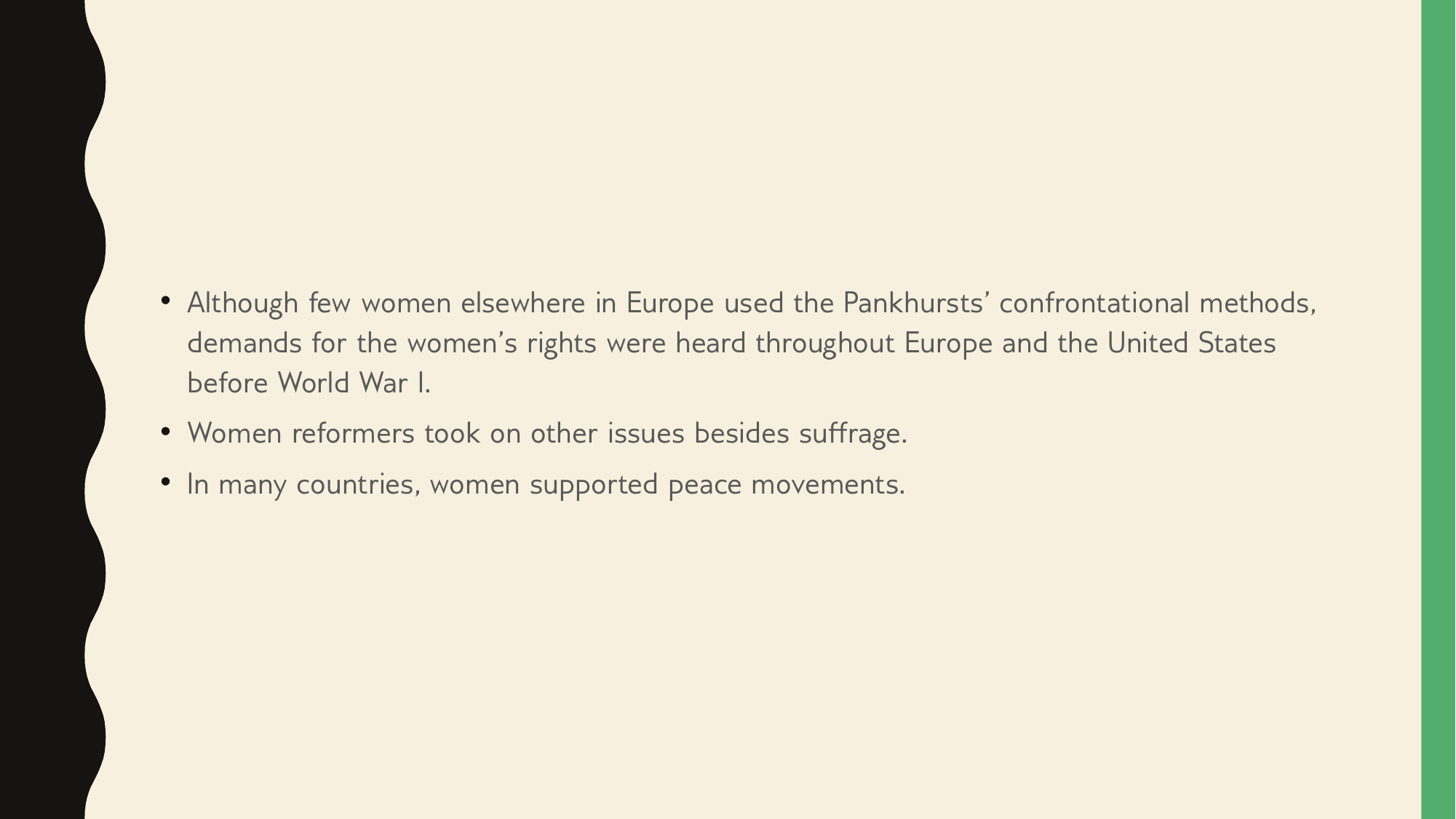

#
Although few women elsewhere in Europe used the Pankhursts’ confrontational methods, demands for the women’s rights were heard throughout Europe and the United States before World War I.
Women reformers took on other issues besides suffrage.
In many countries, women supported peace movements.